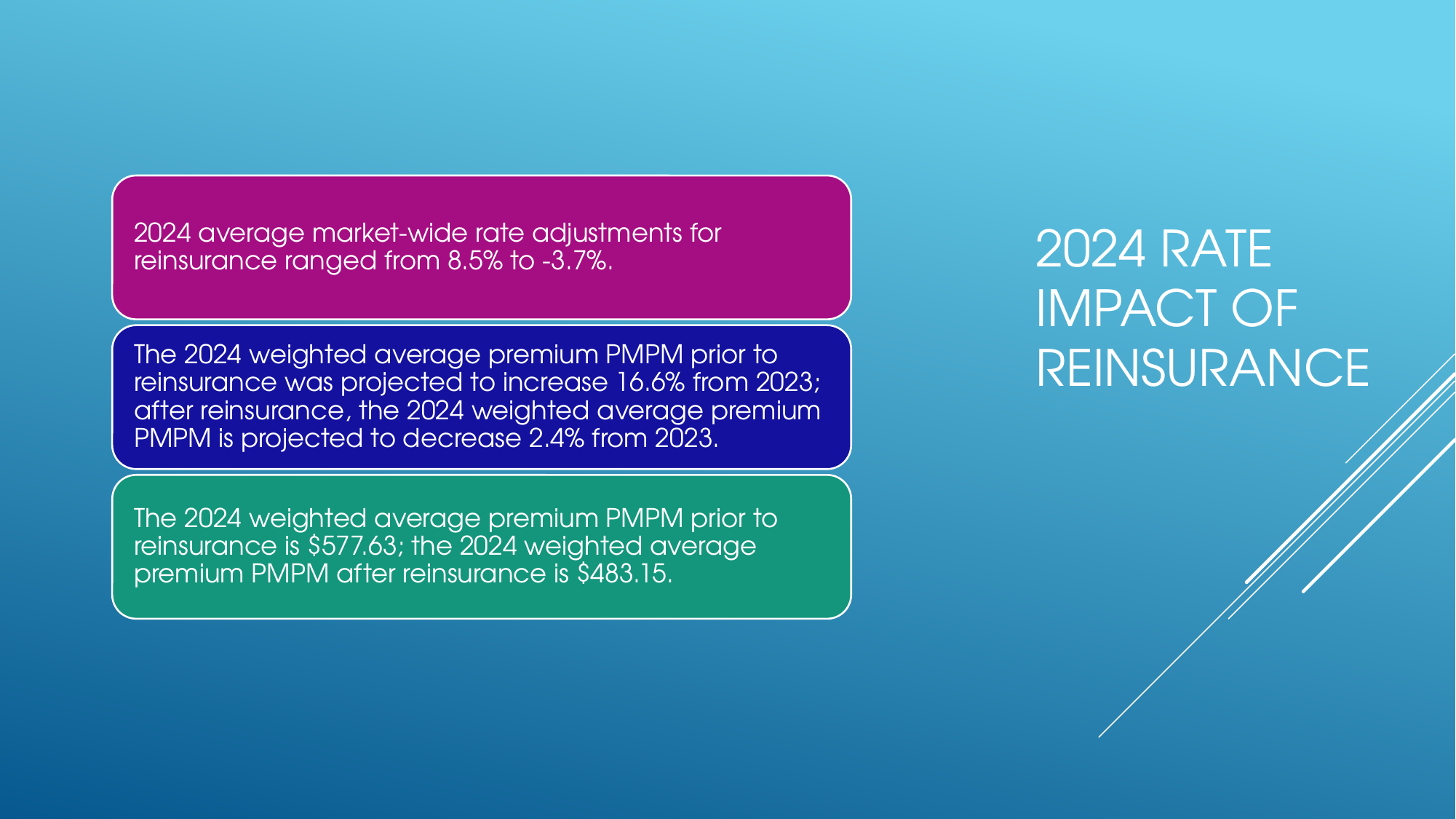

2024 average market-wide rate adjustments for reinsurance ranged from 8.5% to -3.7%.
The 2024 weighted average premium PMPM prior to reinsurance was projected to increase 16.6% from 2023; after reinsurance, the 2024 weighted average premium PMPM is projected to decrease 2.4% from 2023.
The 2024 weighted average premium PMPM prior to reinsurance is $577.63; the 2024 weighted average premium PMPM after reinsurance is $483.15.
# 2024 Rate Impact of Reinsurance